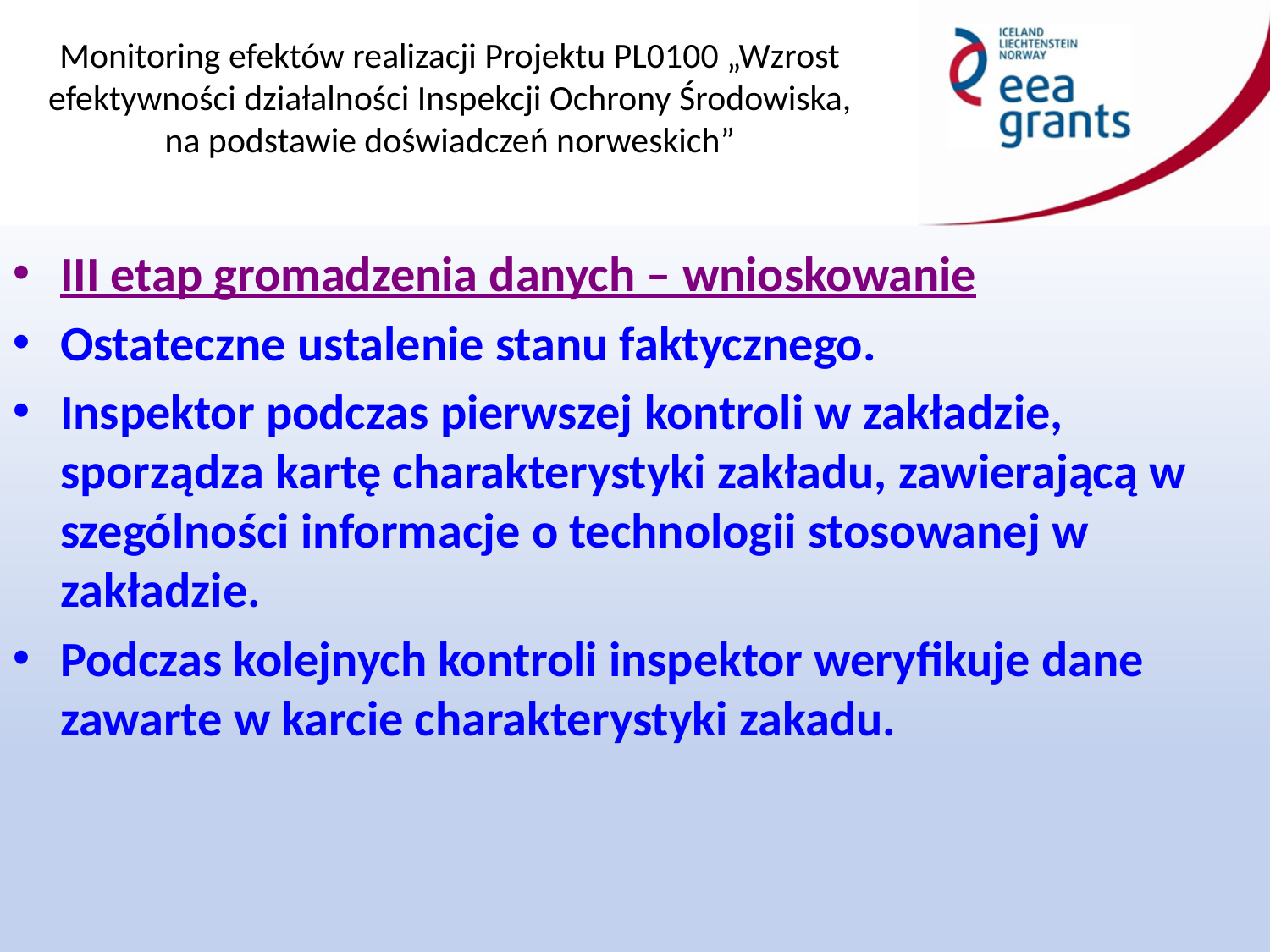

III etap gromadzenia danych – wnioskowanie
Ostateczne ustalenie stanu faktycznego.
Inspektor podczas pierwszej kontroli w zakładzie, sporządza kartę charakterystyki zakładu, zawierającą w szególności informacje o technologii stosowanej w zakładzie.
Podczas kolejnych kontroli inspektor weryfikuje dane zawarte w karcie charakterystyki zakadu.